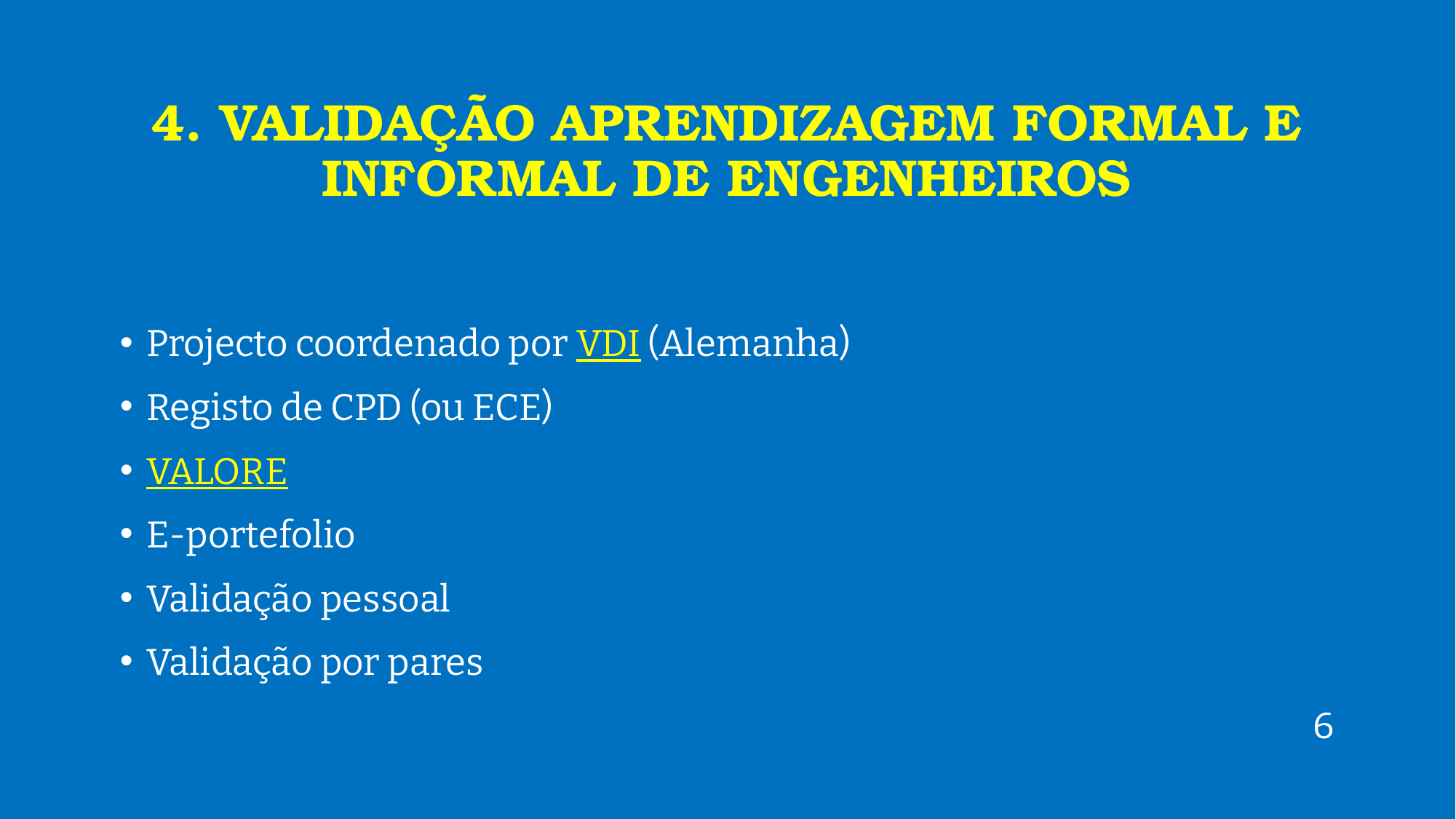

# 4. Validação Aprendizagem Formal e Informal de Engenheiros

Projecto coordenado por VDI (Alemanha)
Registo de CPD (ou ECE)
VALORE
E-portefolio
Validação pessoal
Validação por pares

6